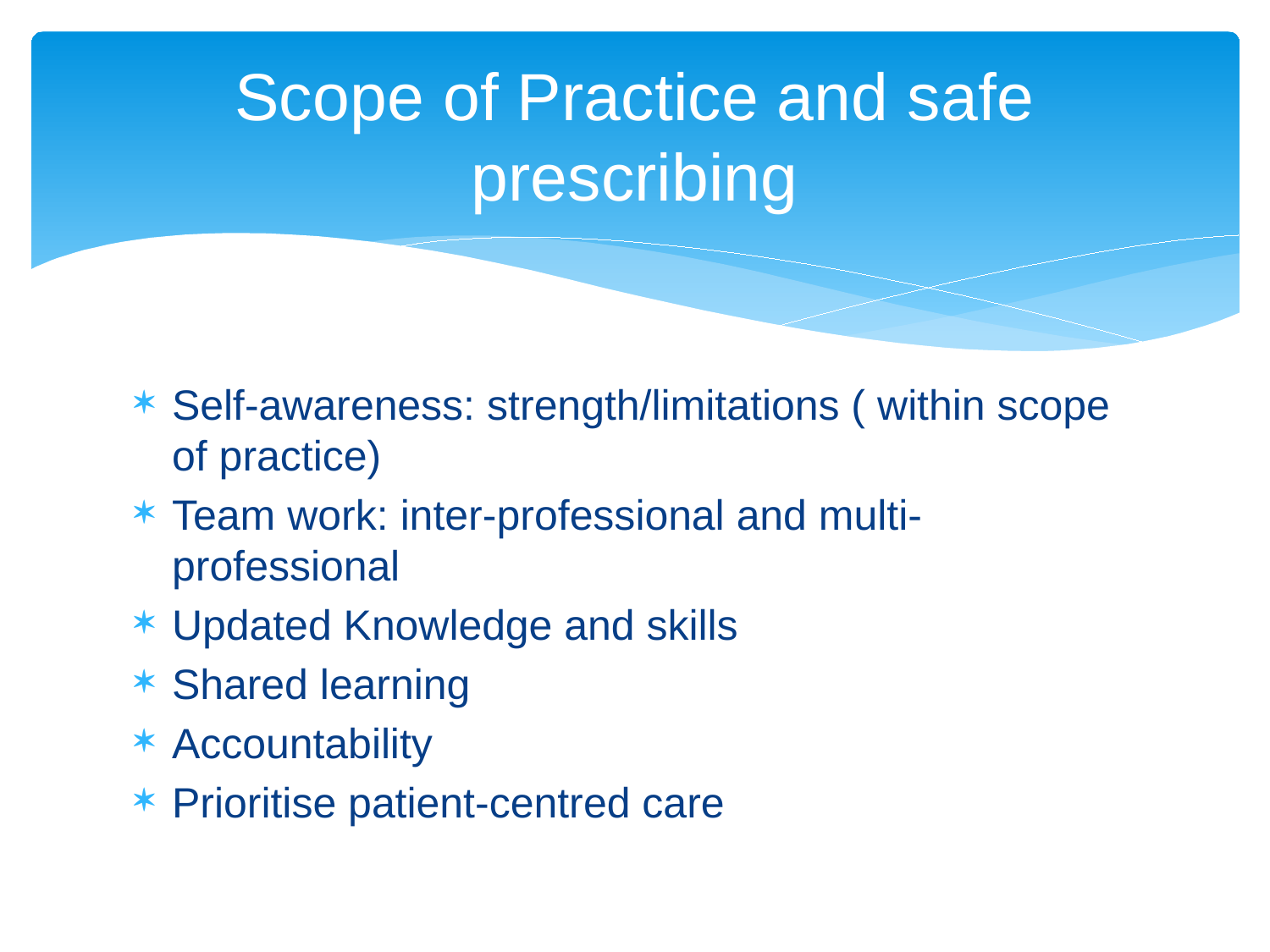

# Scope of Practice and safe prescribing
Self-awareness: strength/limitations ( within scope of practice)
Team work: inter-professional and multi-professional
Updated Knowledge and skills
Shared learning
Accountability
Prioritise patient-centred care